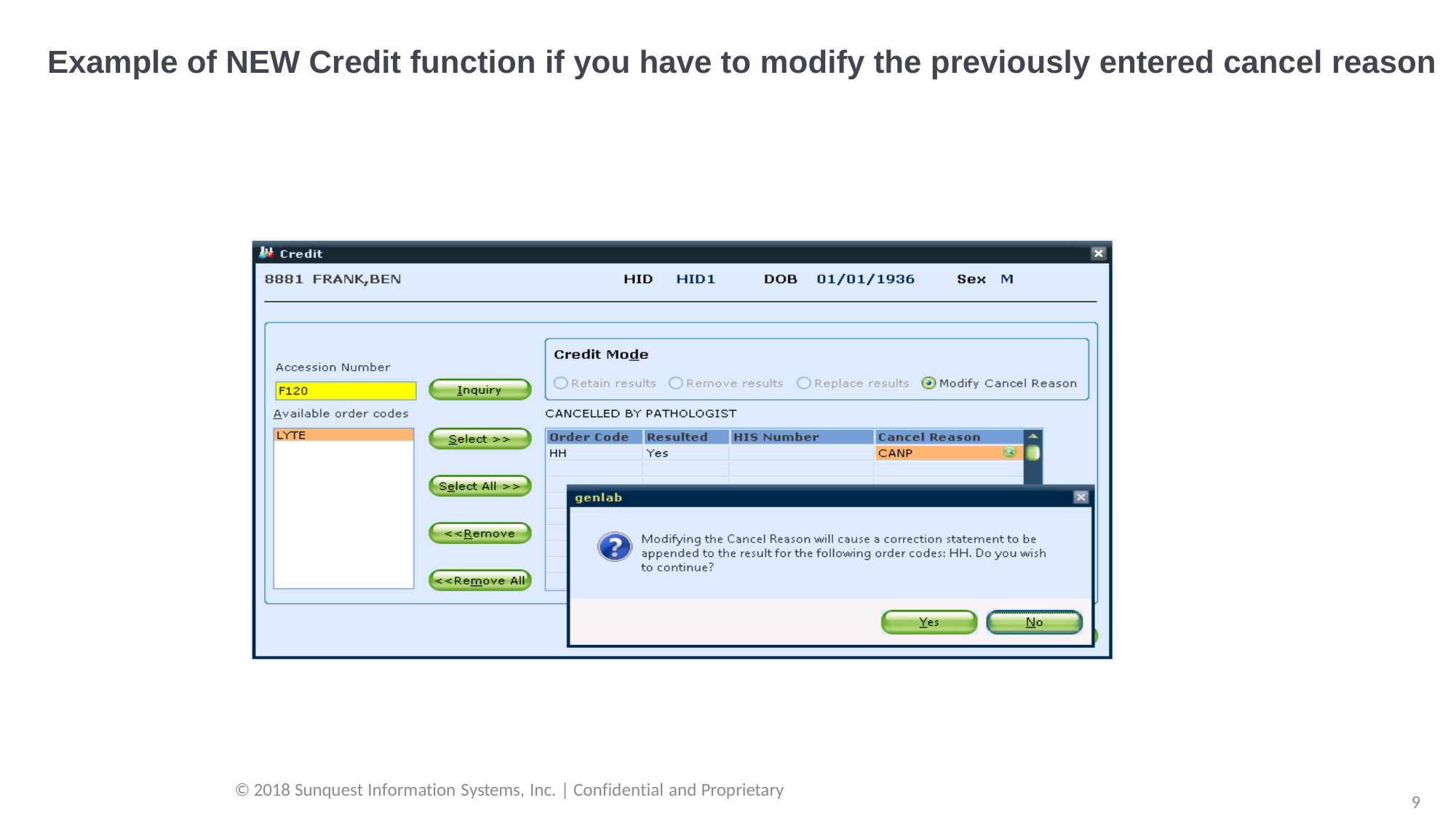

Example of NEW Credit function if you have to modify the previously entered cancel reason

© 2018 Sunquest Information Systems, Inc. | Confidential and Proprietary
9